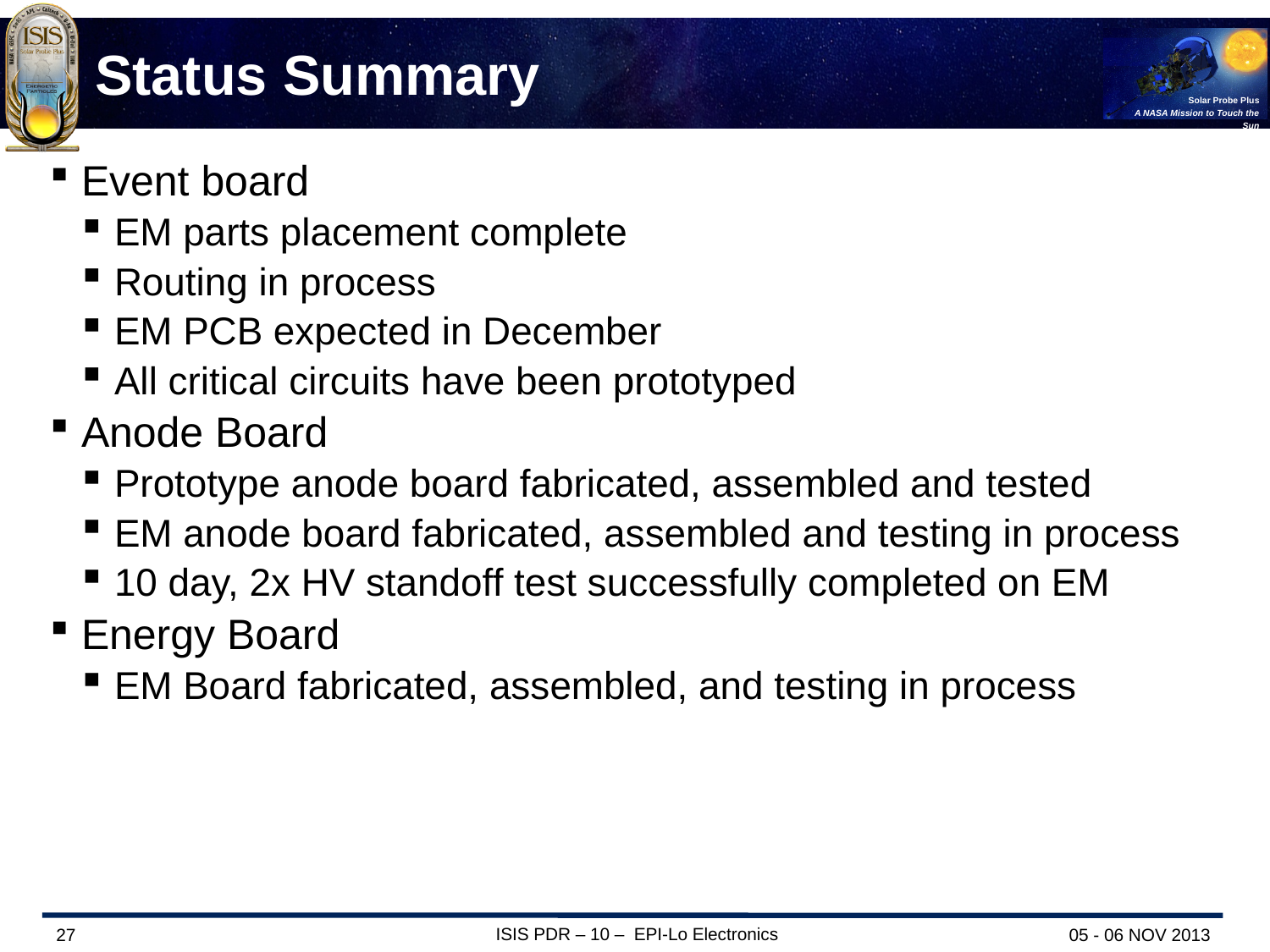

# Status Summary
Event board
EM parts placement complete
Routing in process
EM PCB expected in December
All critical circuits have been prototyped
Anode Board
Prototype anode board fabricated, assembled and tested
EM anode board fabricated, assembled and testing in process
10 day, 2x HV standoff test successfully completed on EM
Energy Board
EM Board fabricated, assembled, and testing in process